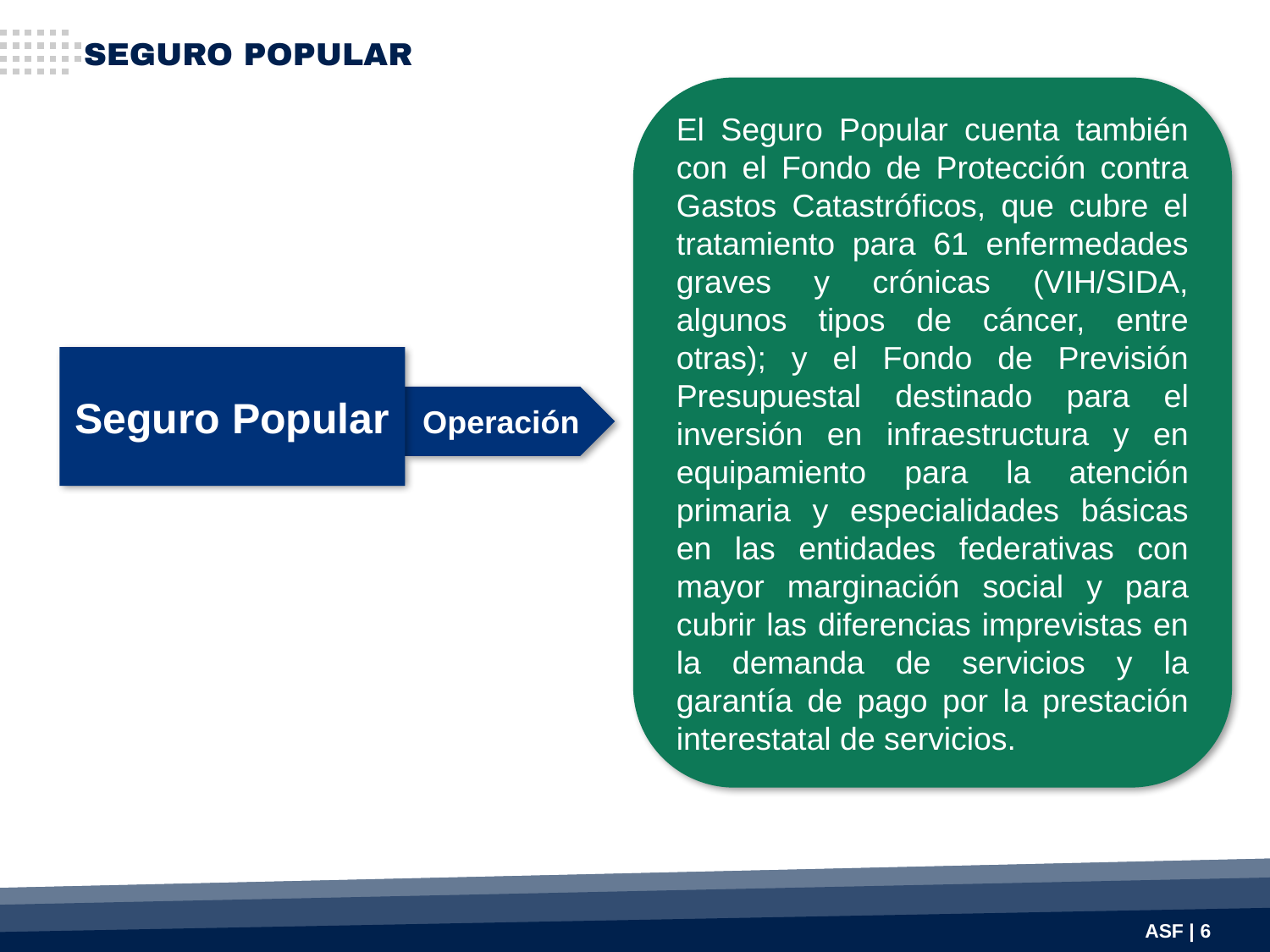

SEGURO POPULAR
El Seguro Popular cuenta también con el Fondo de Protección contra Gastos Catastróficos, que cubre el tratamiento para 61 enfermedades graves y crónicas (VIH/SIDA, algunos tipos de cáncer, entre otras); y el Fondo de Previsión Presupuestal destinado para el inversión en infraestructura y en equipamiento para la atención primaria y especialidades básicas en las entidades federativas con mayor marginación social y para cubrir las diferencias imprevistas en la demanda de servicios y la garantía de pago por la prestación interestatal de servicios.
Seguro Popular
Operación
ASF | 6